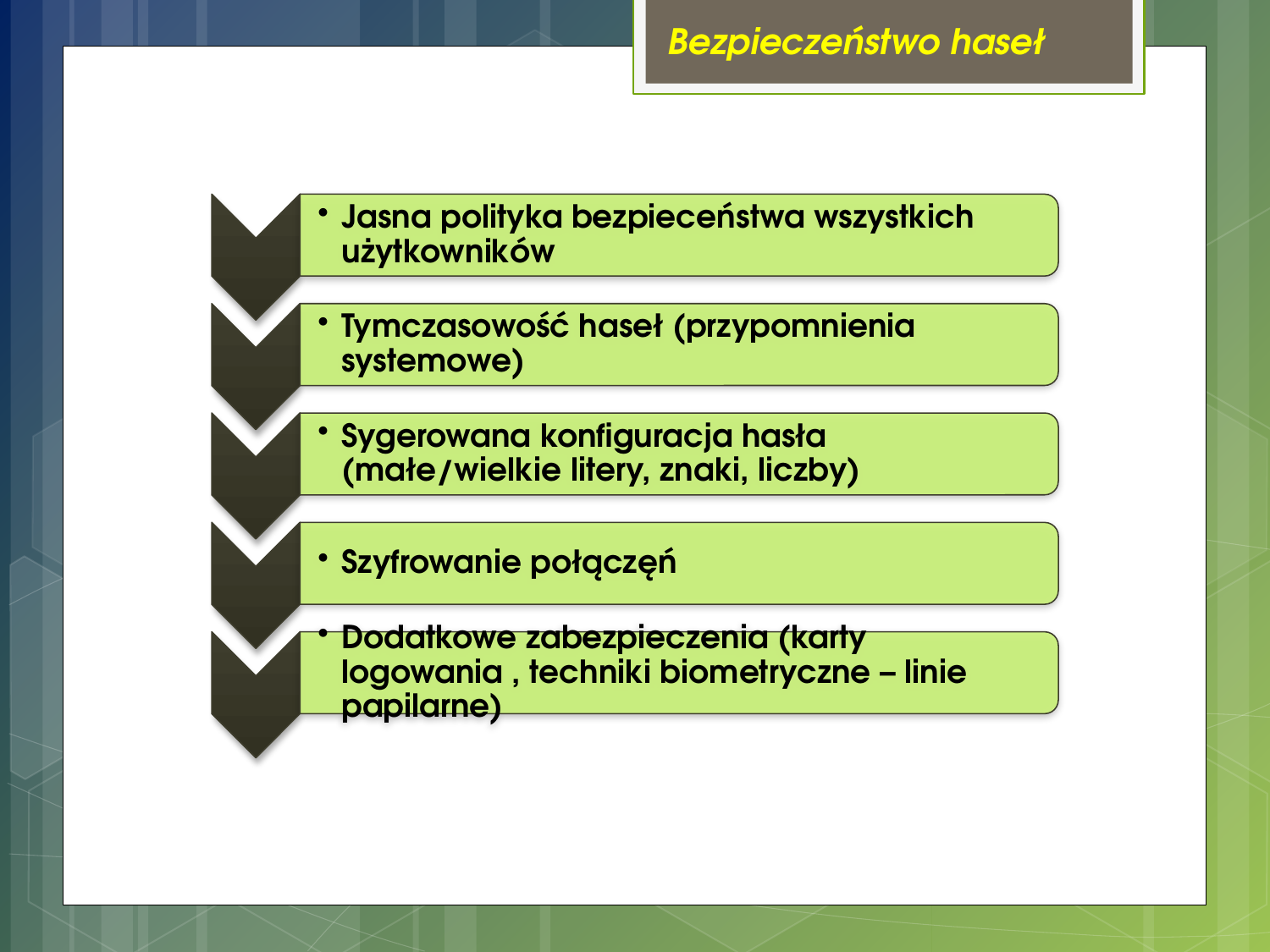

Bezpieczeństwo haseł

Jasna polityka bezpieceństwa wszystkich użytkowników

Tymczasowość haseł (przypomnienia systemowe)

Sygerowana konfiguracja hasła (małe/wielkie litery, znaki, liczby)

Szyfrowanie połączęń

Dodatkowe zabezpieczenia (karty logowania , techniki biometryczne – linie papilarne)